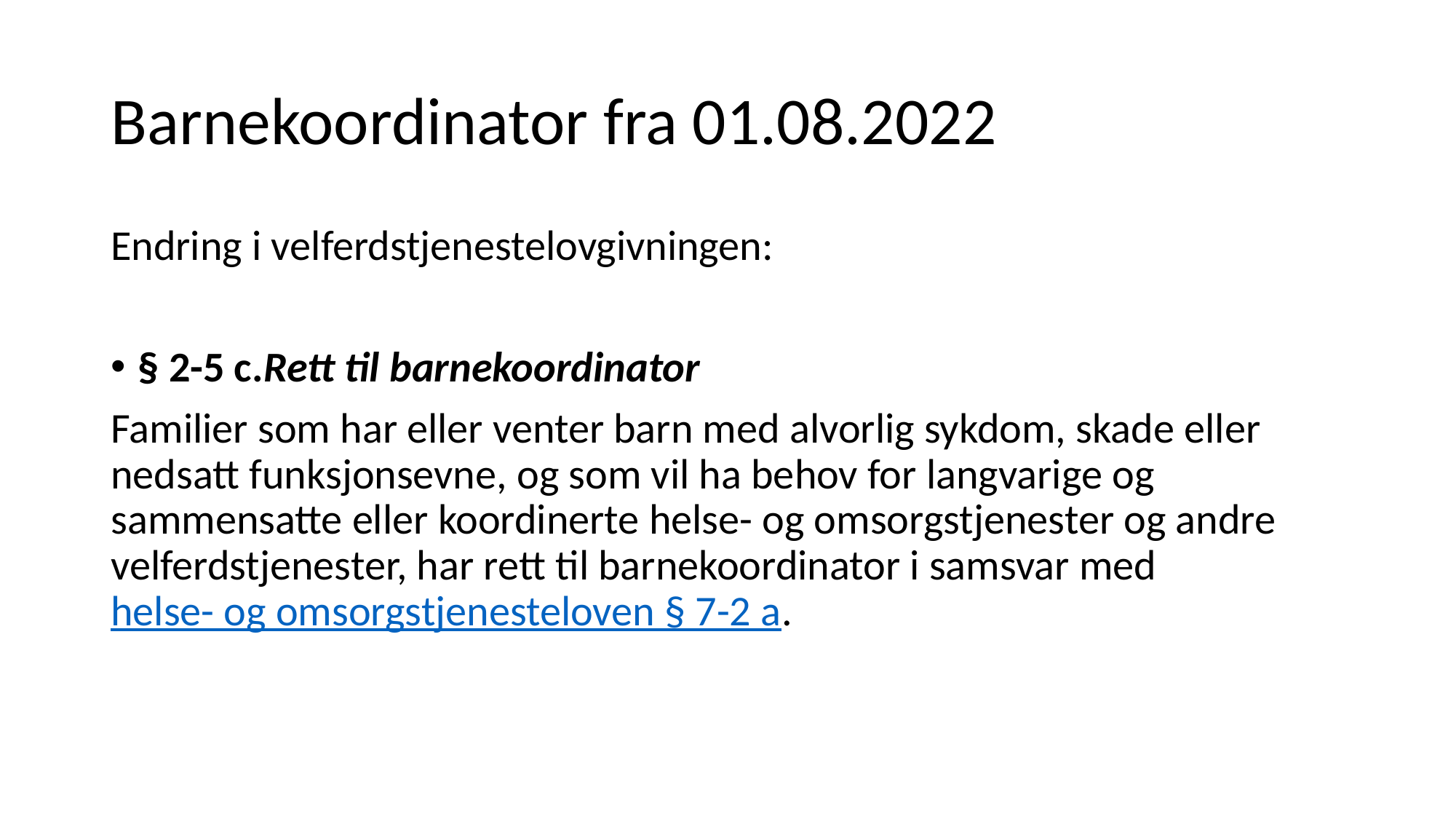

# Barnekoordinator fra 01.08.2022
Endring i velferdstjenestelovgivningen:

§ 2-5 c.Rett til barnekoordinator
Familier som har eller venter barn med alvorlig sykdom, skade eller nedsatt funksjonsevne, og som vil ha behov for langvarige og sammensatte eller koordinerte helse- og omsorgstjenester og andre velferdstjenester, har rett til barnekoordinator i samsvar med helse- og omsorgstjenesteloven § 7-2 a.